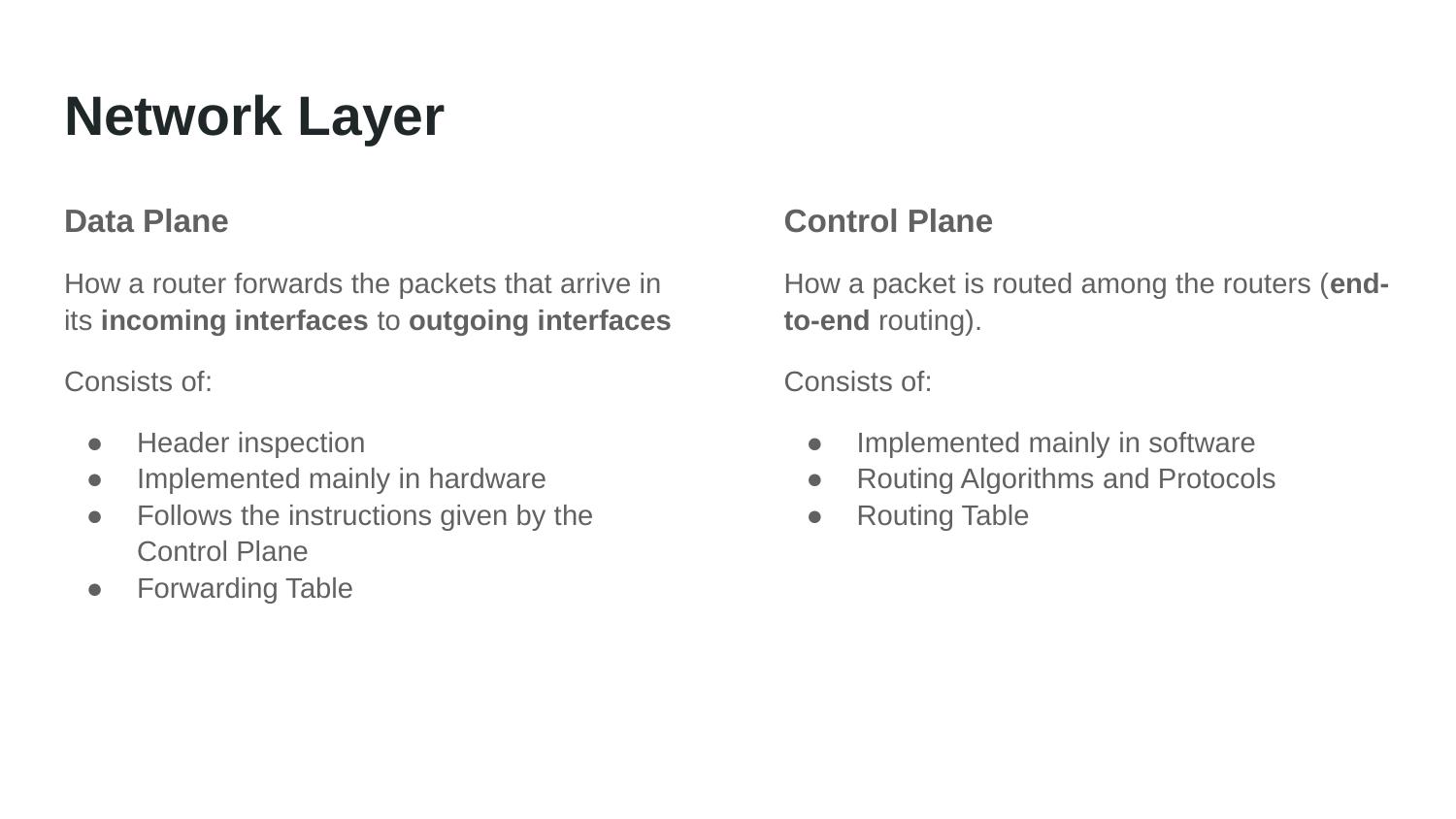

# Network Layer
Data Plane
How a router forwards the packets that arrive in its incoming interfaces to outgoing interfaces
Consists of:
Header inspection
Implemented mainly in hardware
Follows the instructions given by the Control Plane
Forwarding Table
Control Plane
How a packet is routed among the routers (end-to-end routing).
Consists of:
Implemented mainly in software
Routing Algorithms and Protocols
Routing Table